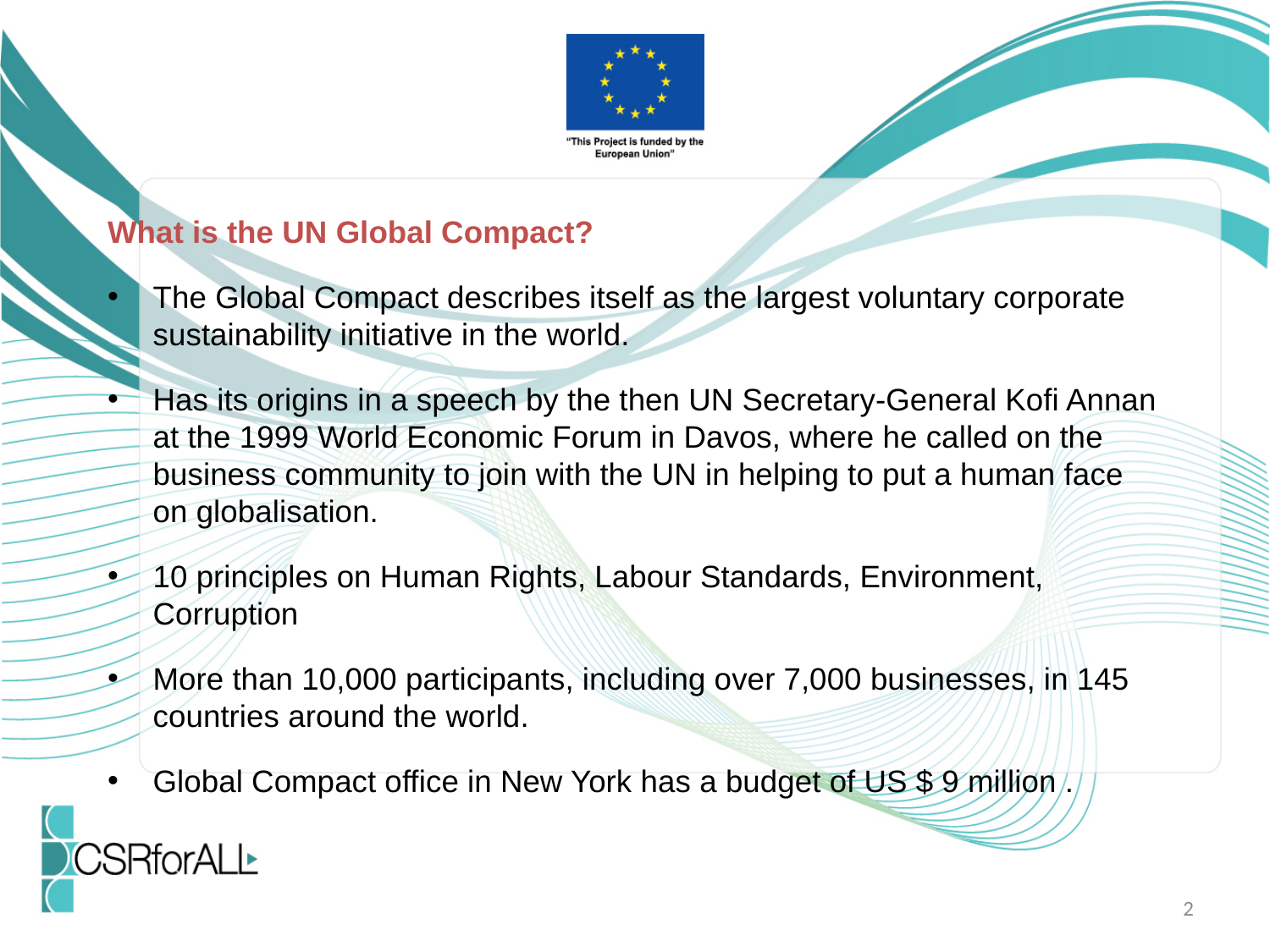

What is the UN Global Compact?

The Global Compact describes itself as the largest voluntary corporate sustainability initiative in the world.

Has its origins in a speech by the then UN Secretary-General Kofi Annan at the 1999 World Economic Forum in Davos, where he called on the business community to join with the UN in helping to put a human face on globalisation.

10 principles on Human Rights, Labour Standards, Environment, Corruption

More than 10,000 participants, including over 7,000 businesses, in 145 countries around the world.

Global Compact office in New York has a budget of US $ 9 million .

2